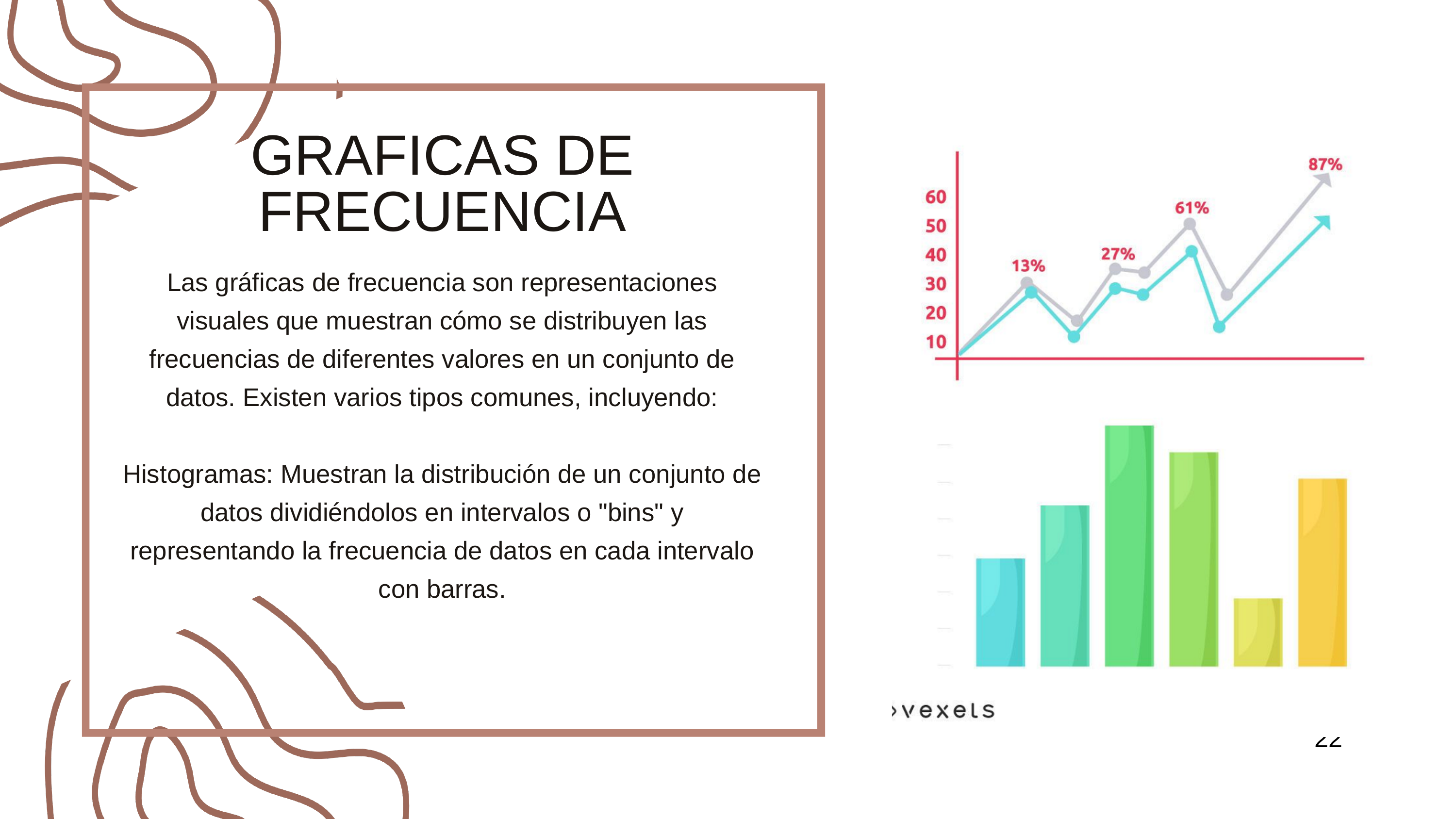

GRAFICAS DE FRECUENCIA
Las gráficas de frecuencia son representaciones visuales que muestran cómo se distribuyen las frecuencias de diferentes valores en un conjunto de datos. Existen varios tipos comunes, incluyendo:

Histogramas: Muestran la distribución de un conjunto de datos dividiéndolos en intervalos o "bins" y representando la frecuencia de datos en cada intervalo con barras.

22